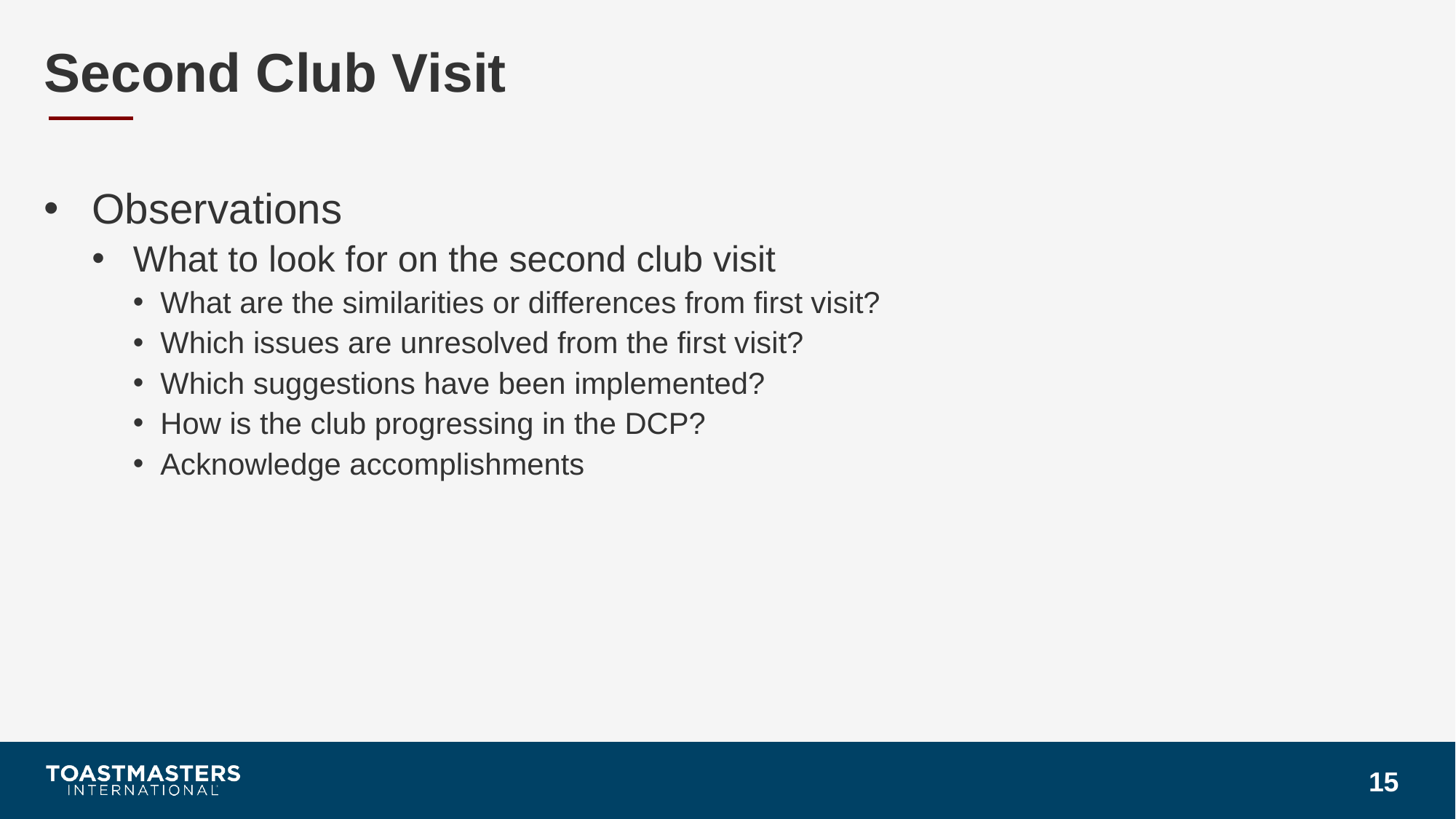

# Second Club Visit
Observations
What to look for on the second club visit
What are the similarities or differences from first visit?
Which issues are unresolved from the first visit?
Which suggestions have been implemented?
How is the club progressing in the DCP?
Acknowledge accomplishments

15